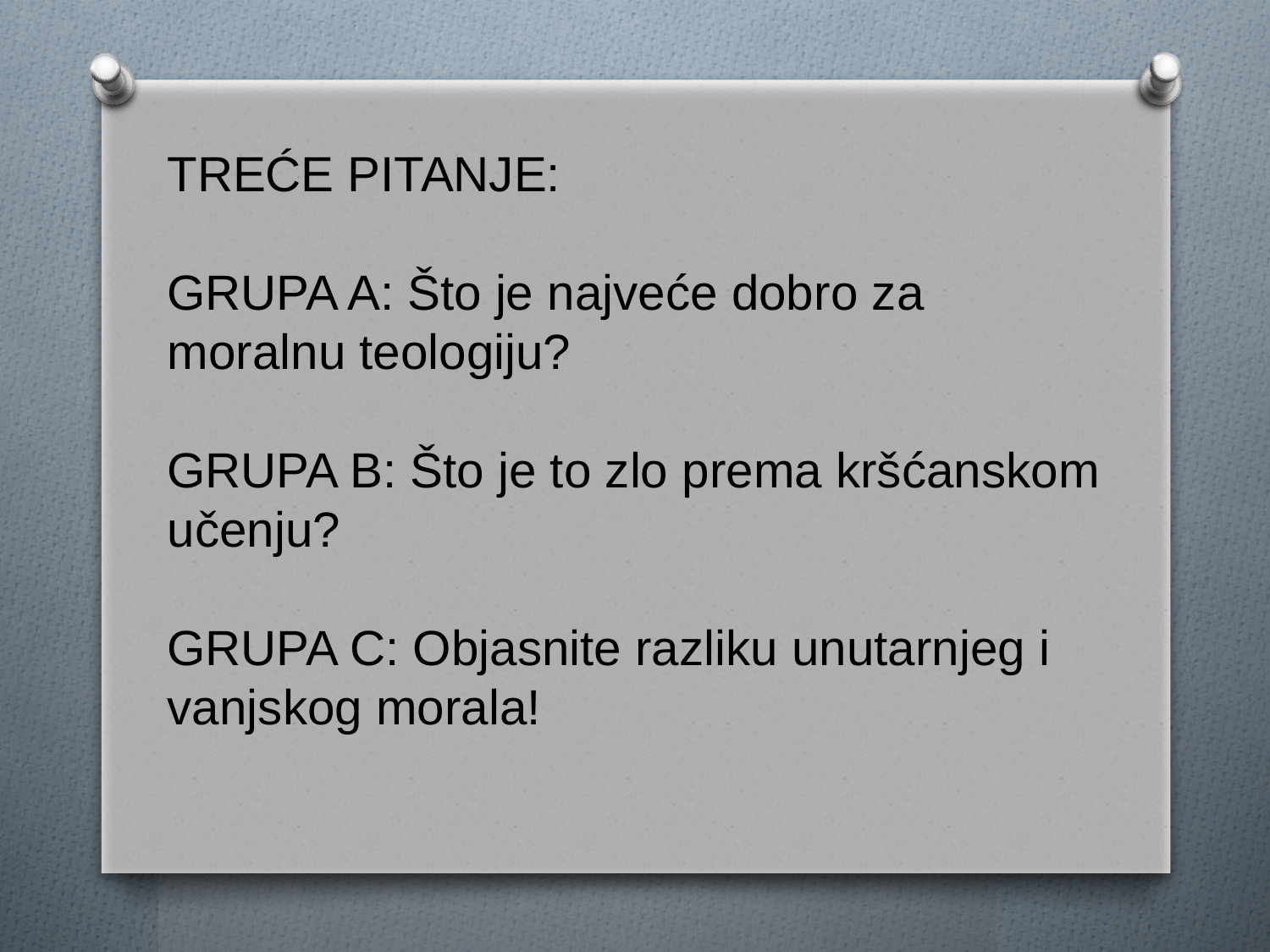

TREĆE PITANJE:

GRUPA A: Što je najveće dobro za moralnu teologiju?

GRUPA B: Što je to zlo prema kršćanskom učenju?

GRUPA C: Objasnite razliku unutarnjeg i vanjskog morala!